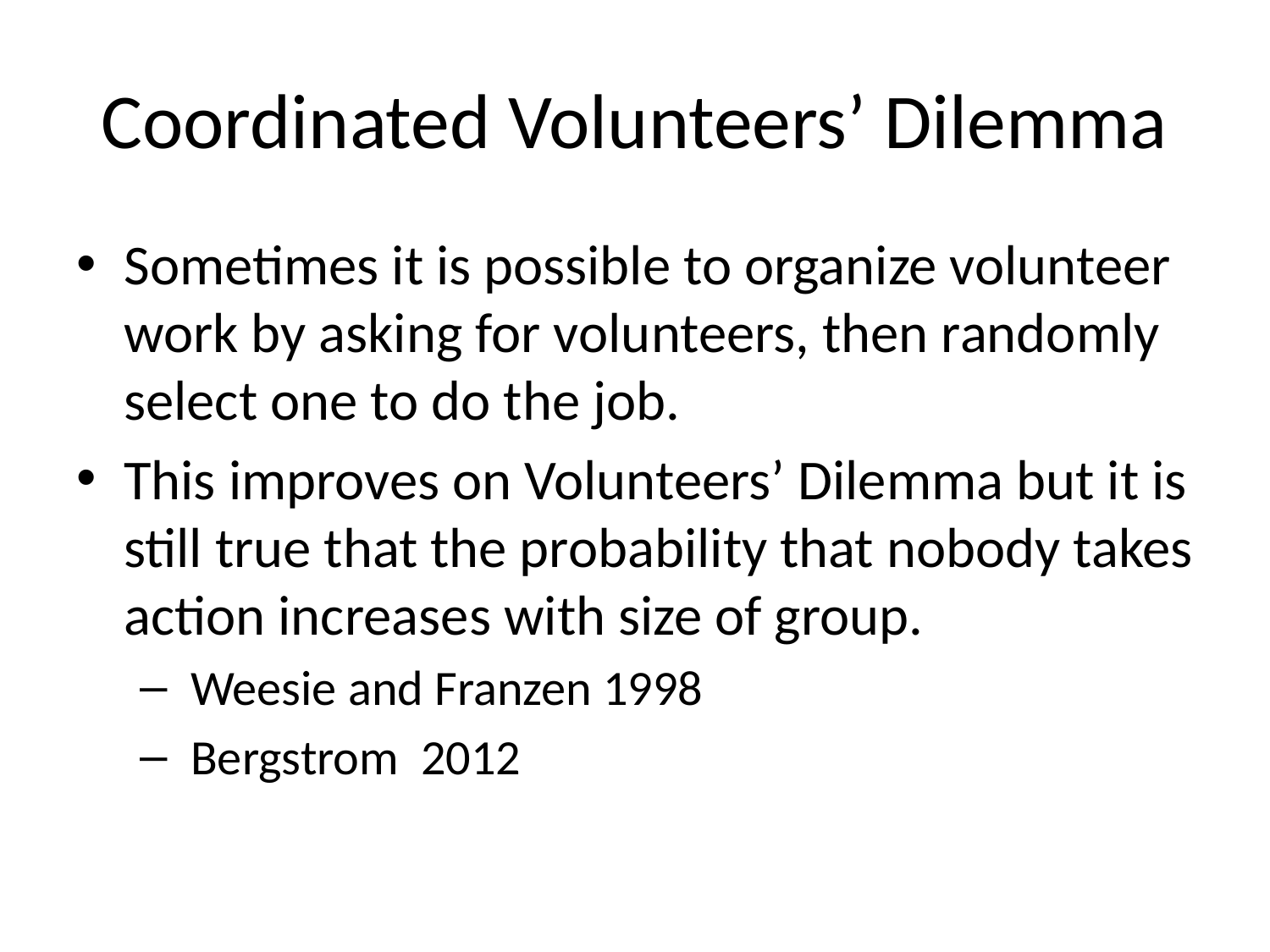

# Coordinated Volunteers’ Dilemma
Sometimes it is possible to organize volunteer work by asking for volunteers, then randomly select one to do the job.
This improves on Volunteers’ Dilemma but it is still true that the probability that nobody takes action increases with size of group.
 Weesie and Franzen 1998
 Bergstrom  2012